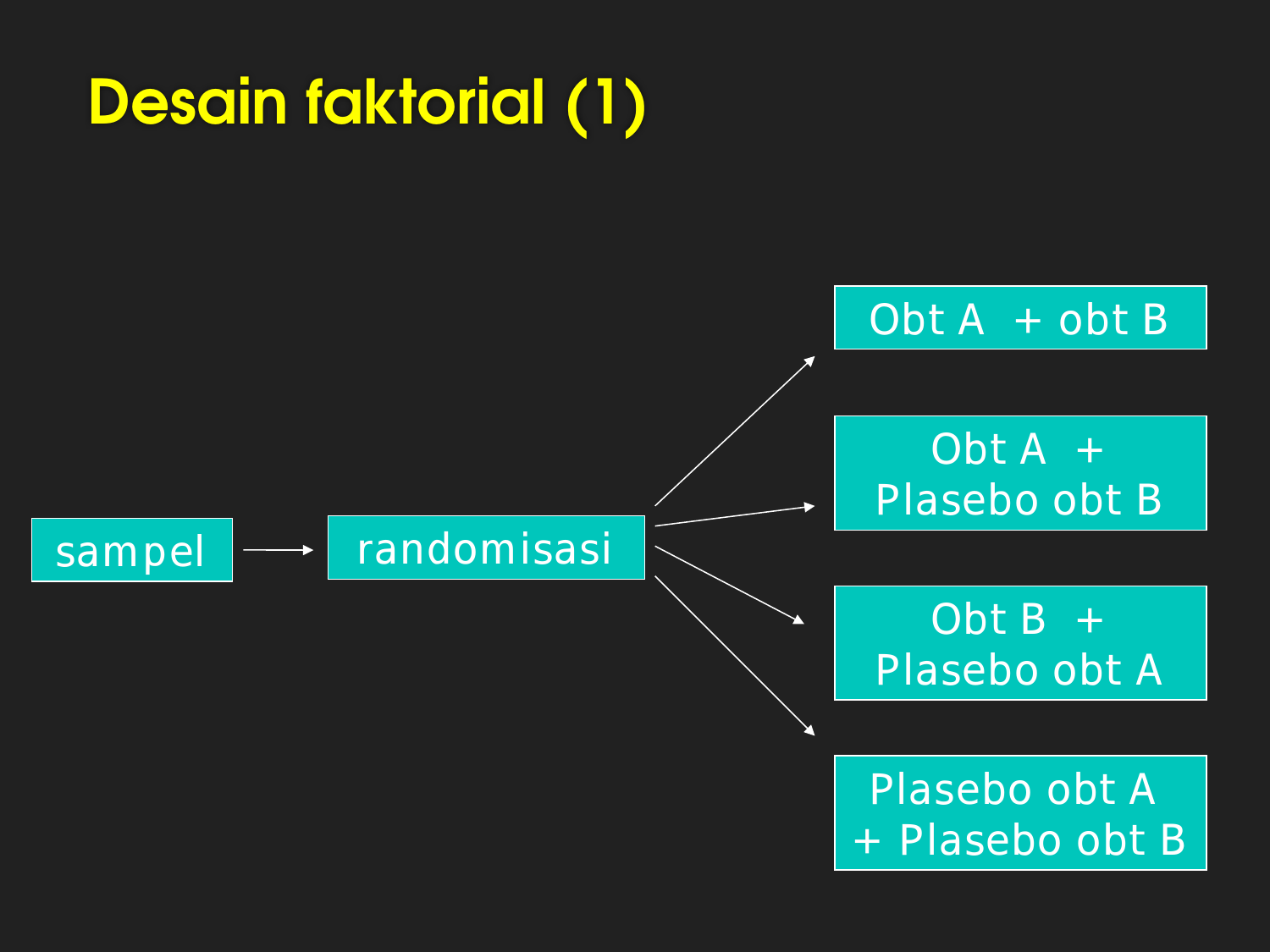

# Desain faktorial (1)

Obt A  + obt B

Obt A  + Plasebo obt B

randomisasi
sampel

Obt B  + Plasebo obt A
Plasebo obt A  + Plasebo obt B